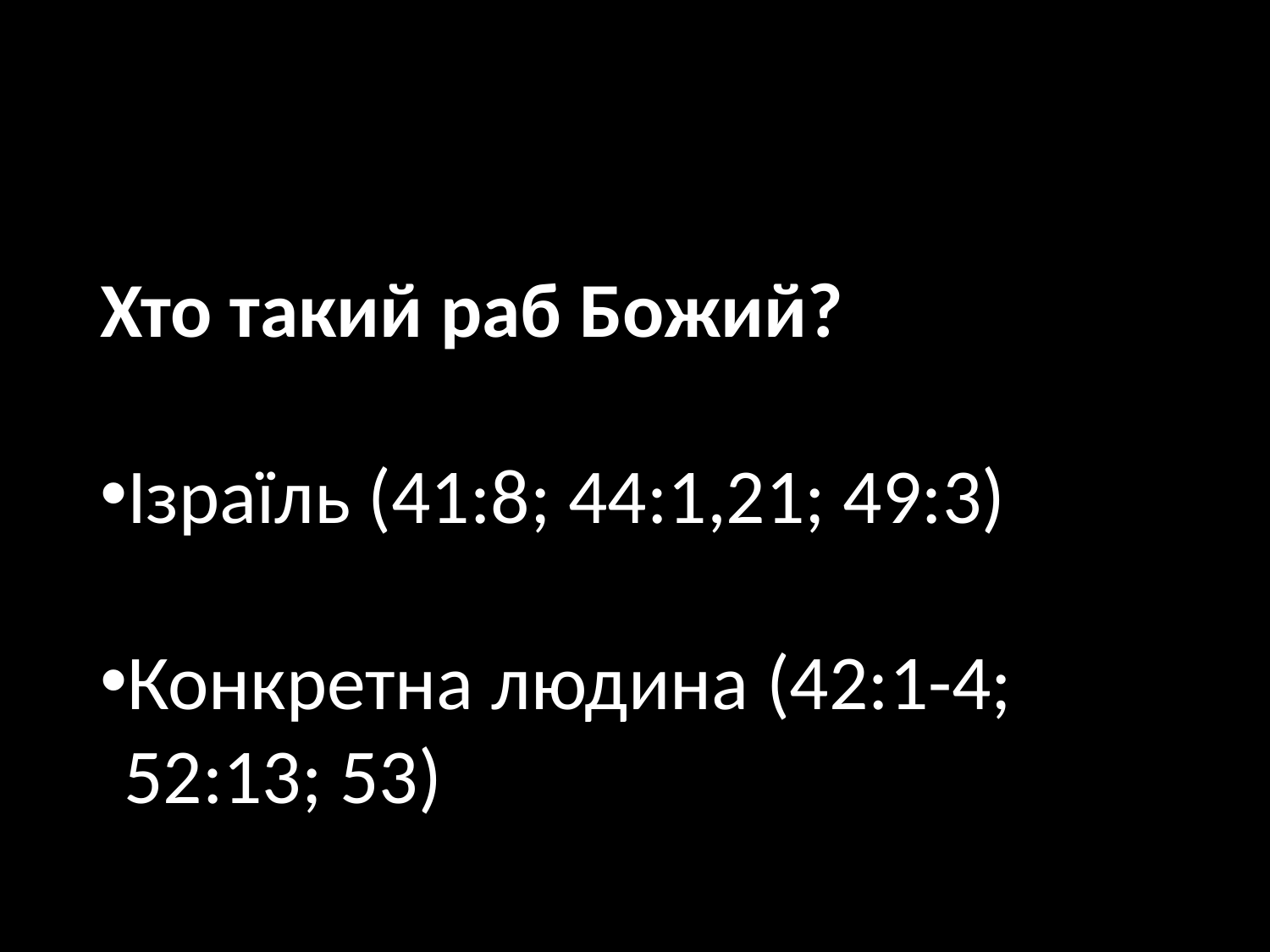

#
Хто такий раб Божий?

Ізраїль (41:8; 44:1,21; 49:3)

Конкретна людина (42:1-4; 52:13; 53)